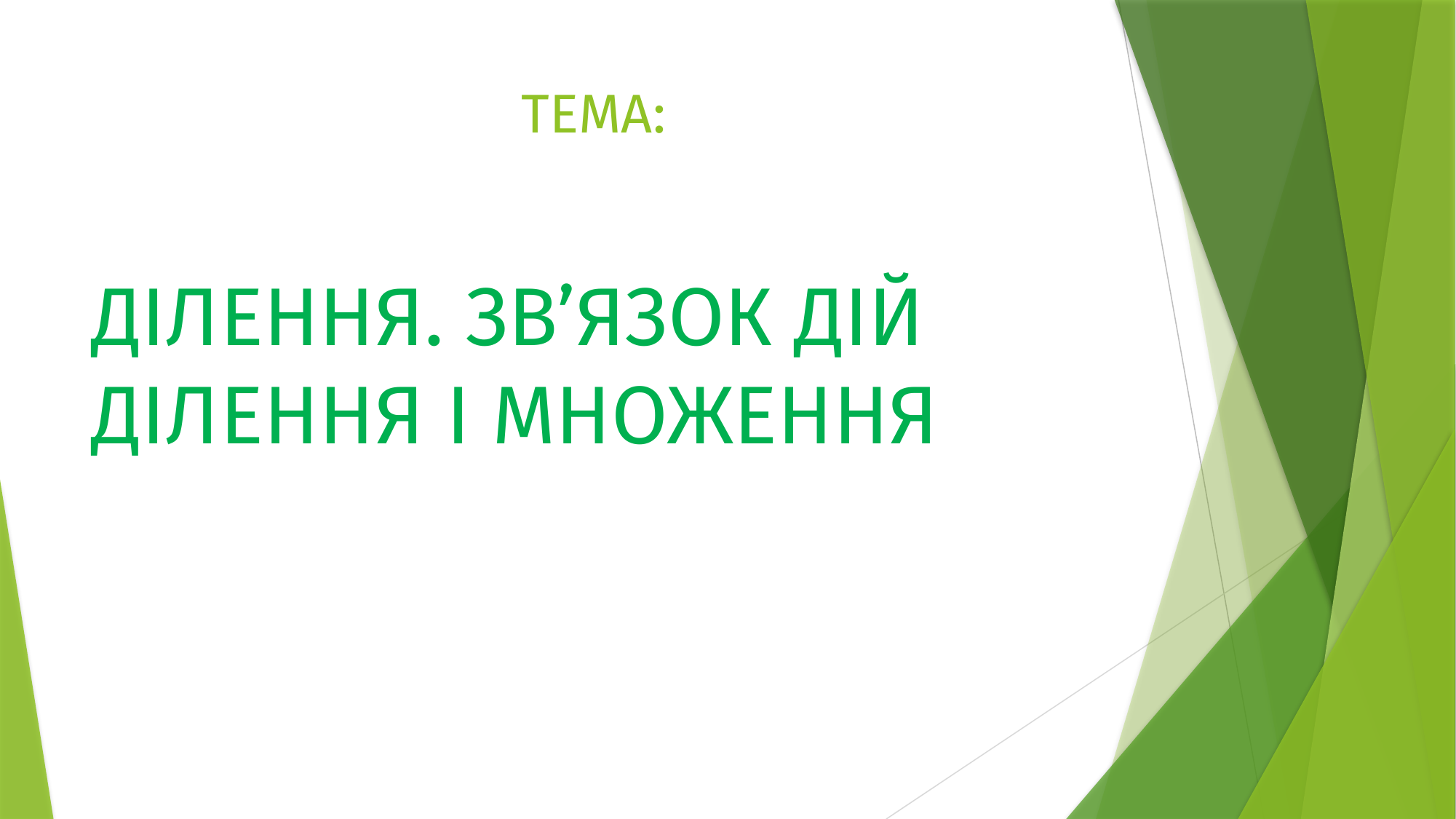

# ТЕМА:
ДІЛЕННЯ. ЗВ’ЯЗОК ДІЙ ДІЛЕННЯ І МНОЖЕННЯ